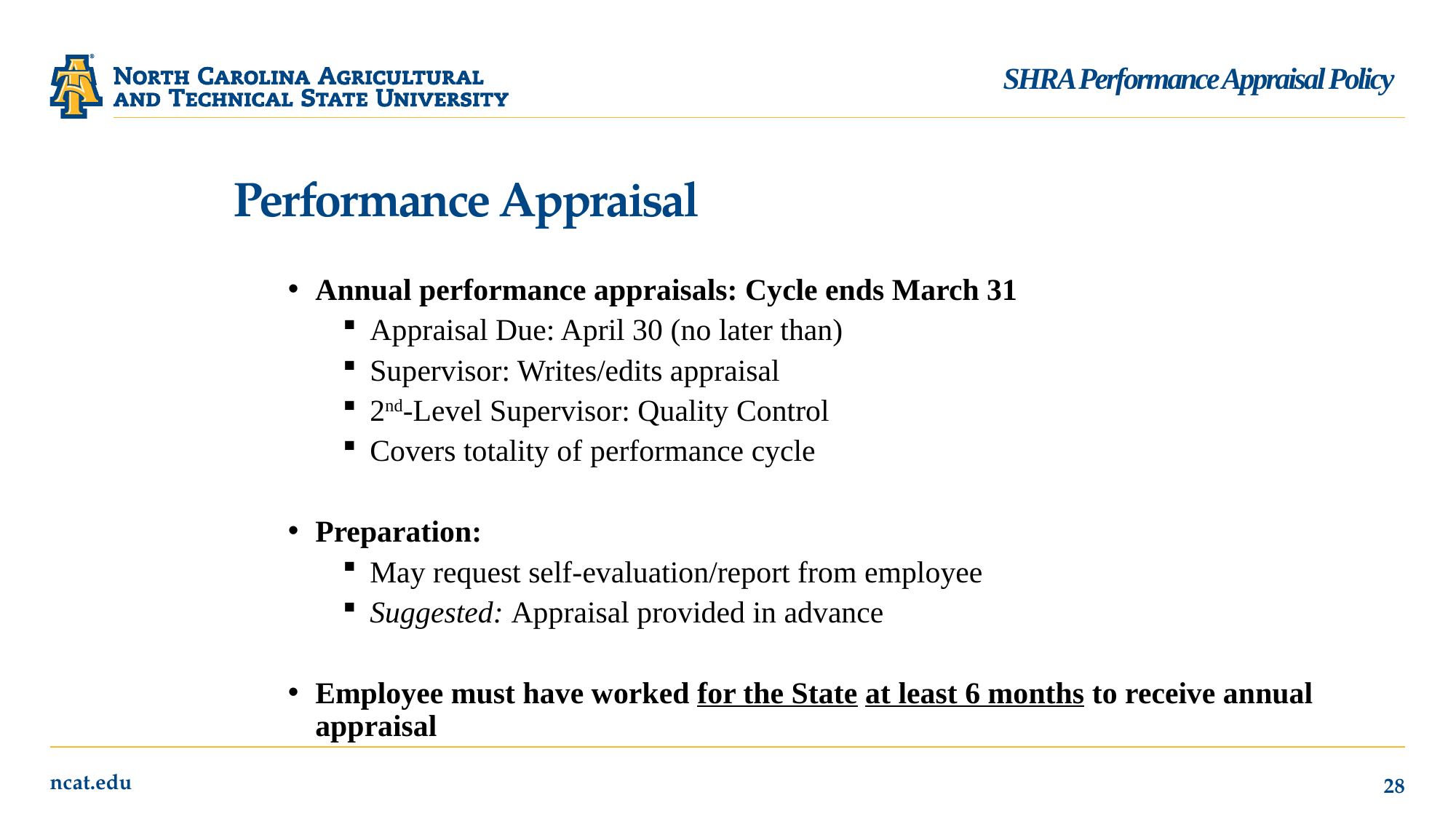

SHRA Performance Appraisal Policy

# Performance Appraisal
Annual performance appraisals: Cycle ends March 31
Appraisal Due: April 30 (no later than)
Supervisor: Writes/edits appraisal
2nd-Level Supervisor: Quality Control
Covers totality of performance cycle

Preparation:
May request self-evaluation/report from employee
Suggested: Appraisal provided in advance

Employee must have worked for the State at least 6 months to receive annual appraisal

28